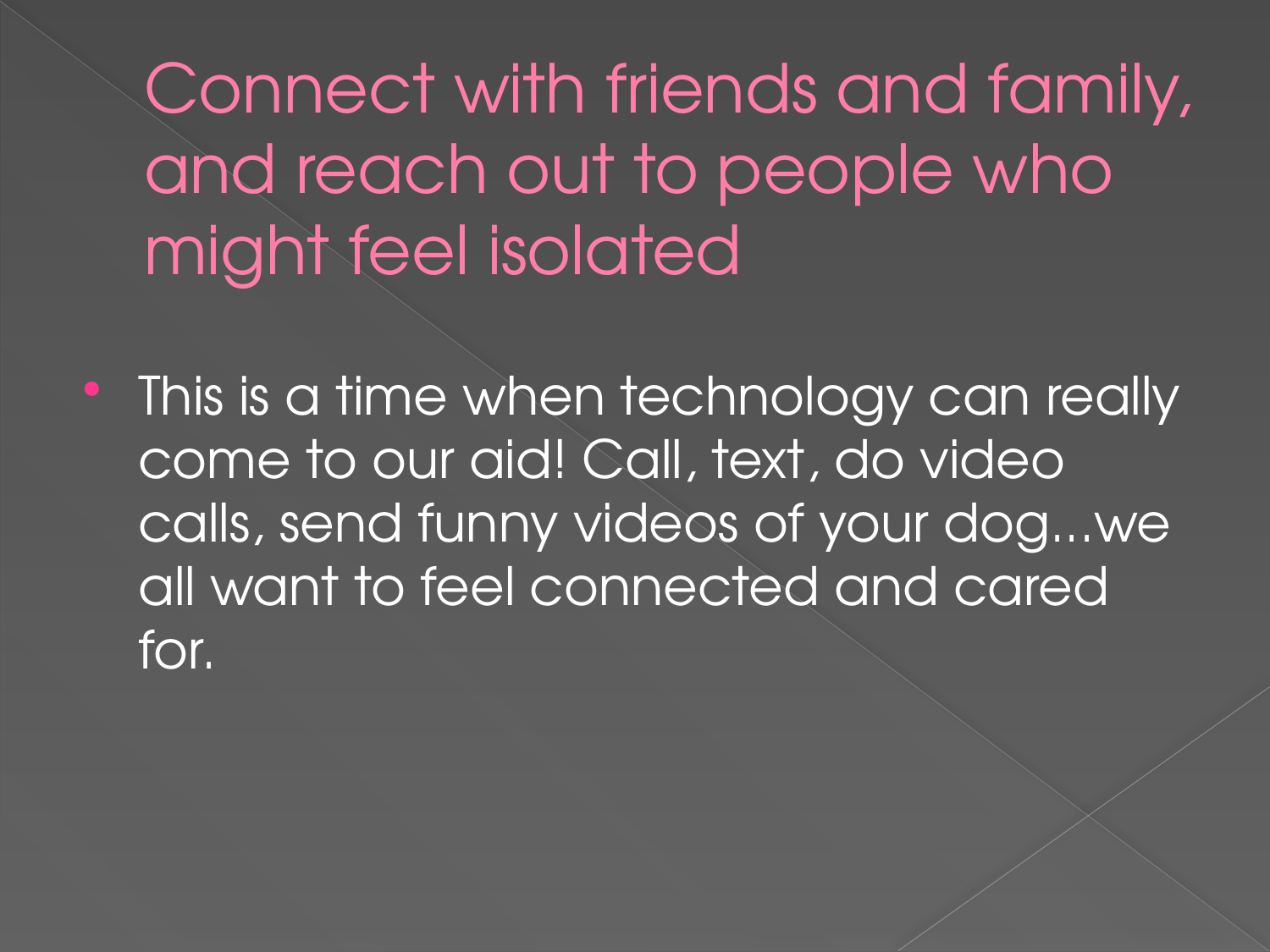

# Connect with friends and family, and reach out to people who might feel isolated
This is a time when technology can really come to our aid! Call, text, do video calls, send funny videos of your dog...we all want to feel connected and cared for.